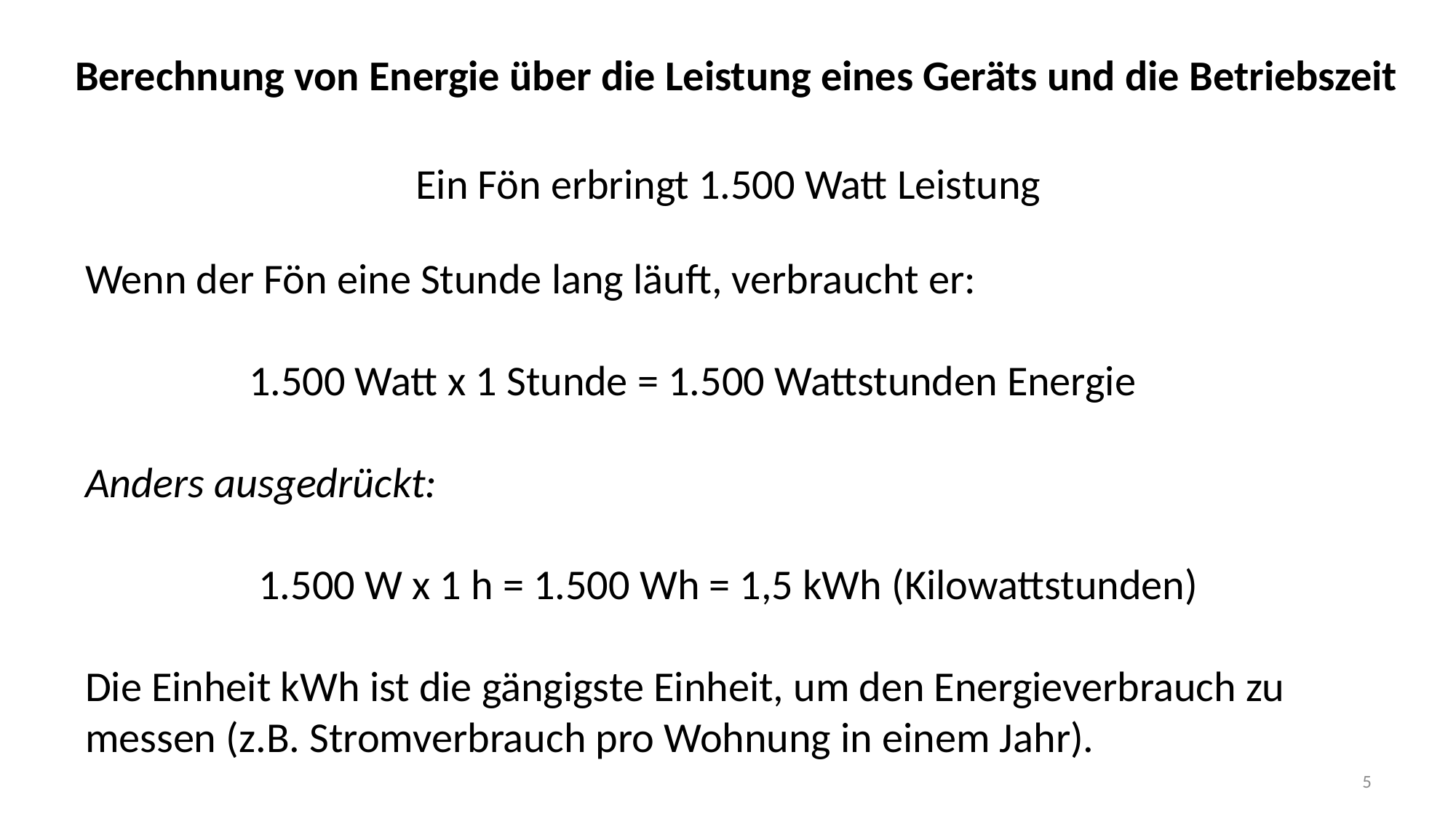

# Berechnung von Energie über die Leistung eines Geräts und die Betriebszeit
Ein Fön erbringt 1.500 Watt Leistung
Wenn der Fön eine Stunde lang läuft, verbraucht er:

1.500 Watt x 1 Stunde = 1.500 Wattstunden Energie

Anders ausgedrückt:

1.500 W x 1 h = 1.500 Wh = 1,5 kWh (Kilowattstunden)

Die Einheit kWh ist die gängigste Einheit, um den Energieverbrauch zu messen (z.B. Stromverbrauch pro Wohnung in einem Jahr).
5